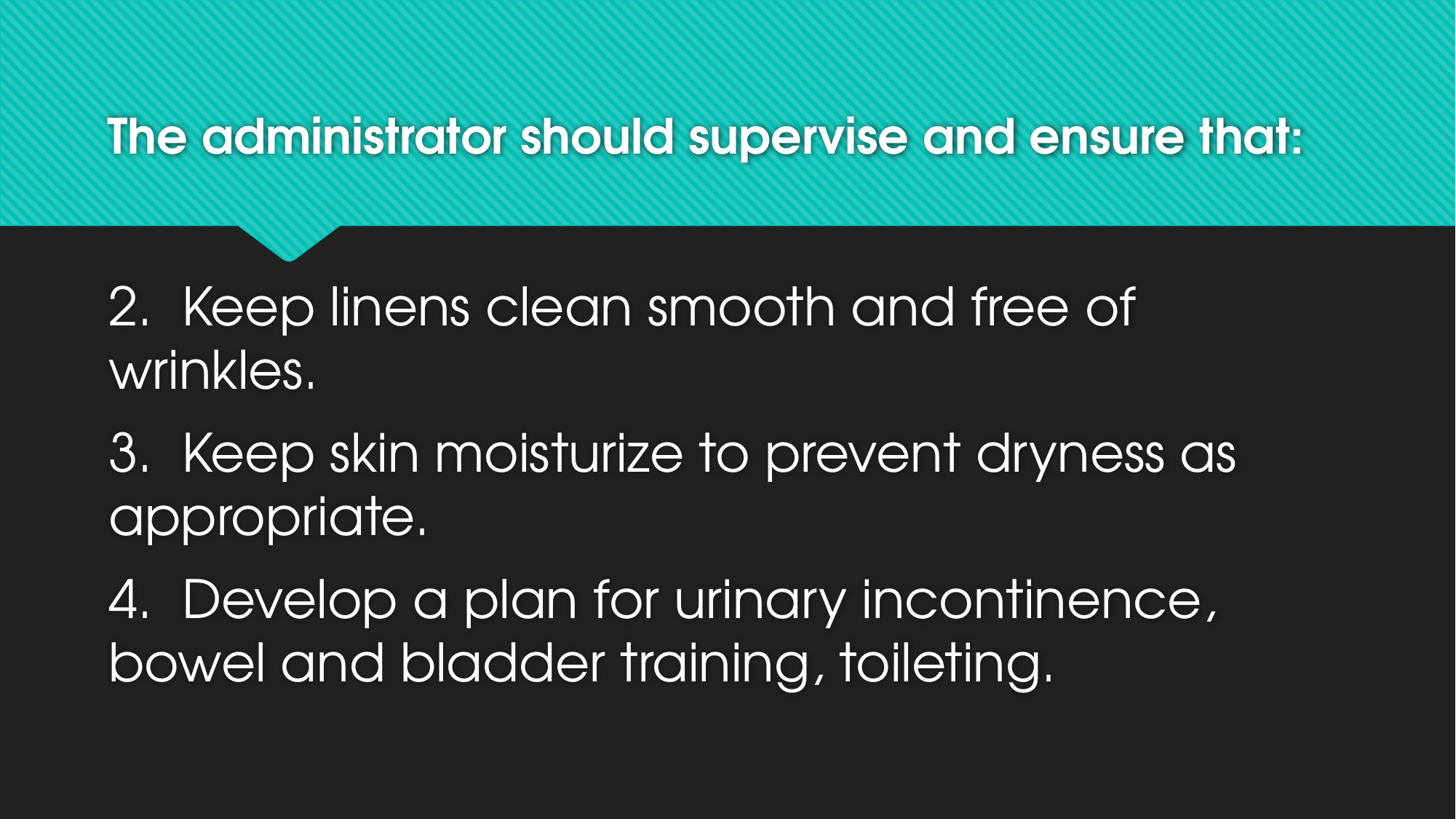

# The administrator should supervise and ensure that:
2.  Keep linens clean smooth and free of wrinkles.
3.  Keep skin moisturize to prevent dryness as appropriate.
4.  Develop a plan for urinary incontinence, bowel and bladder training, toileting.